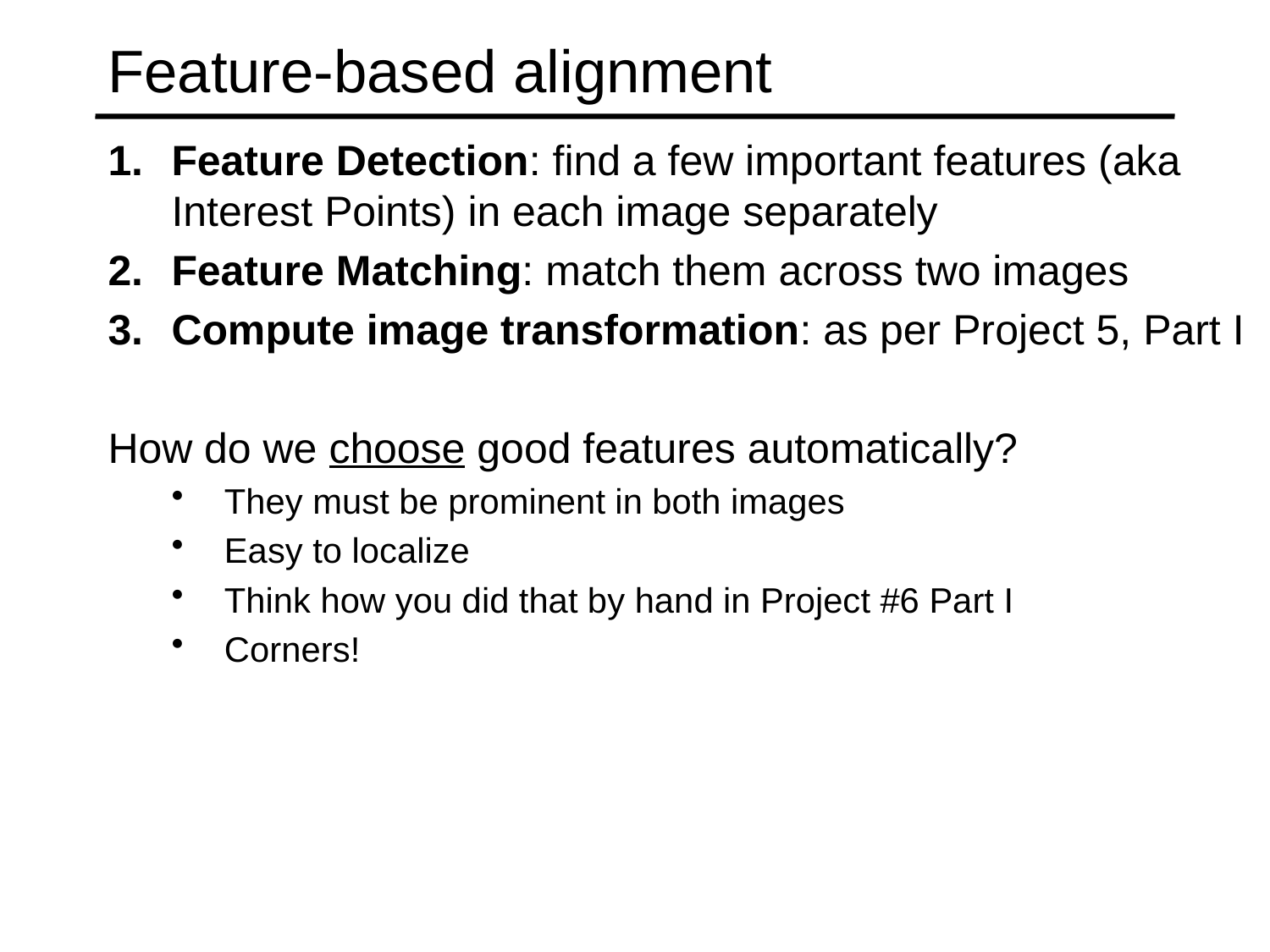

# Feature-based alignment
Feature Detection: find a few important features (aka Interest Points) in each image separately
Feature Matching: match them across two images
Compute image transformation: as per Project 5, Part I

How do we choose good features automatically?
They must be prominent in both images
Easy to localize
Think how you did that by hand in Project #6 Part I
Corners!